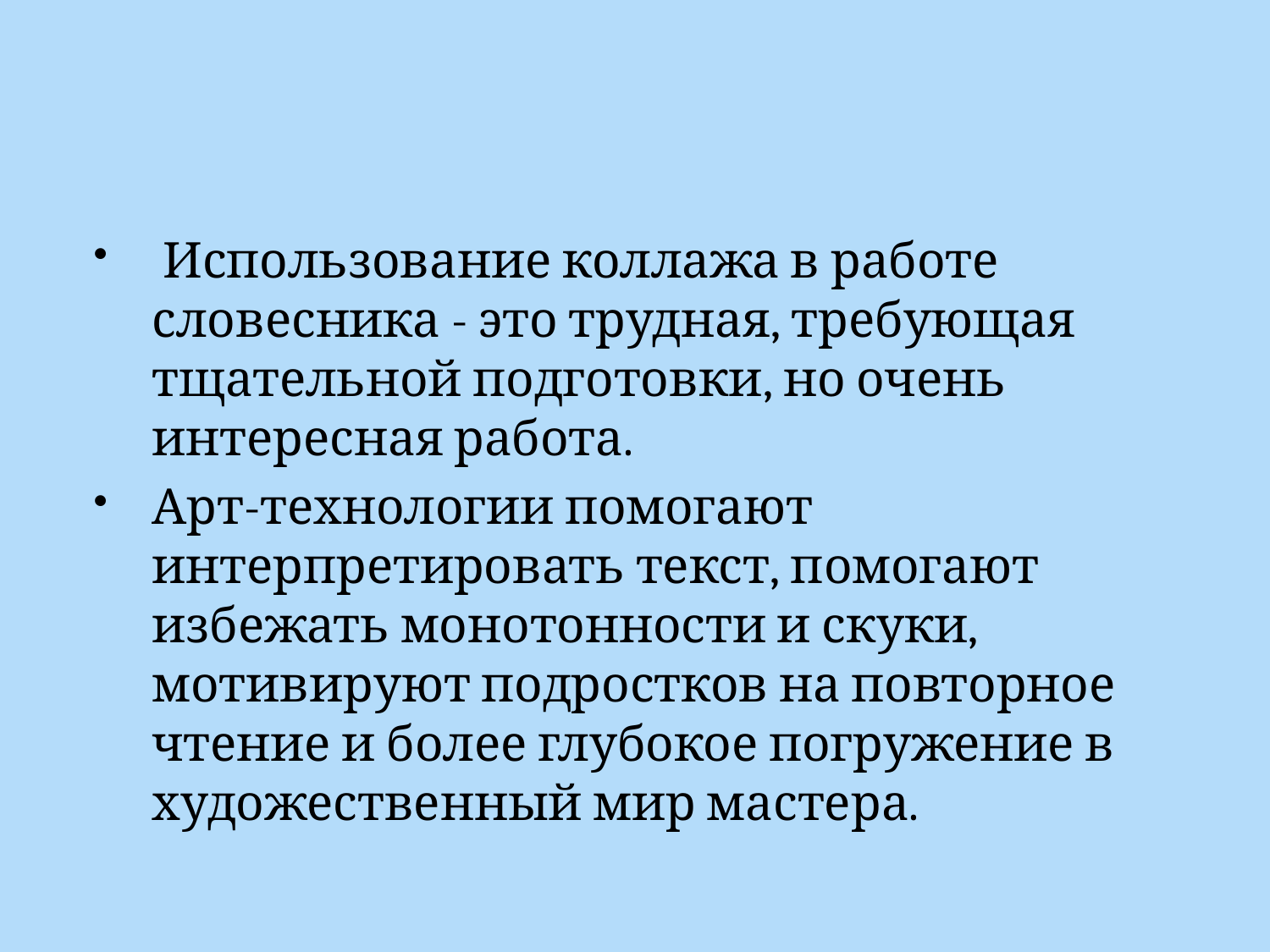

#
 Использование коллажа в работе словесника - это трудная, требующая тщательной подготовки, но очень интересная работа.
Арт-технологии помогают интерпретировать текст, помогают избежать монотонности и скуки, мотивируют подростков на повторное чтение и более глубокое погружение в художественный мир мастера.